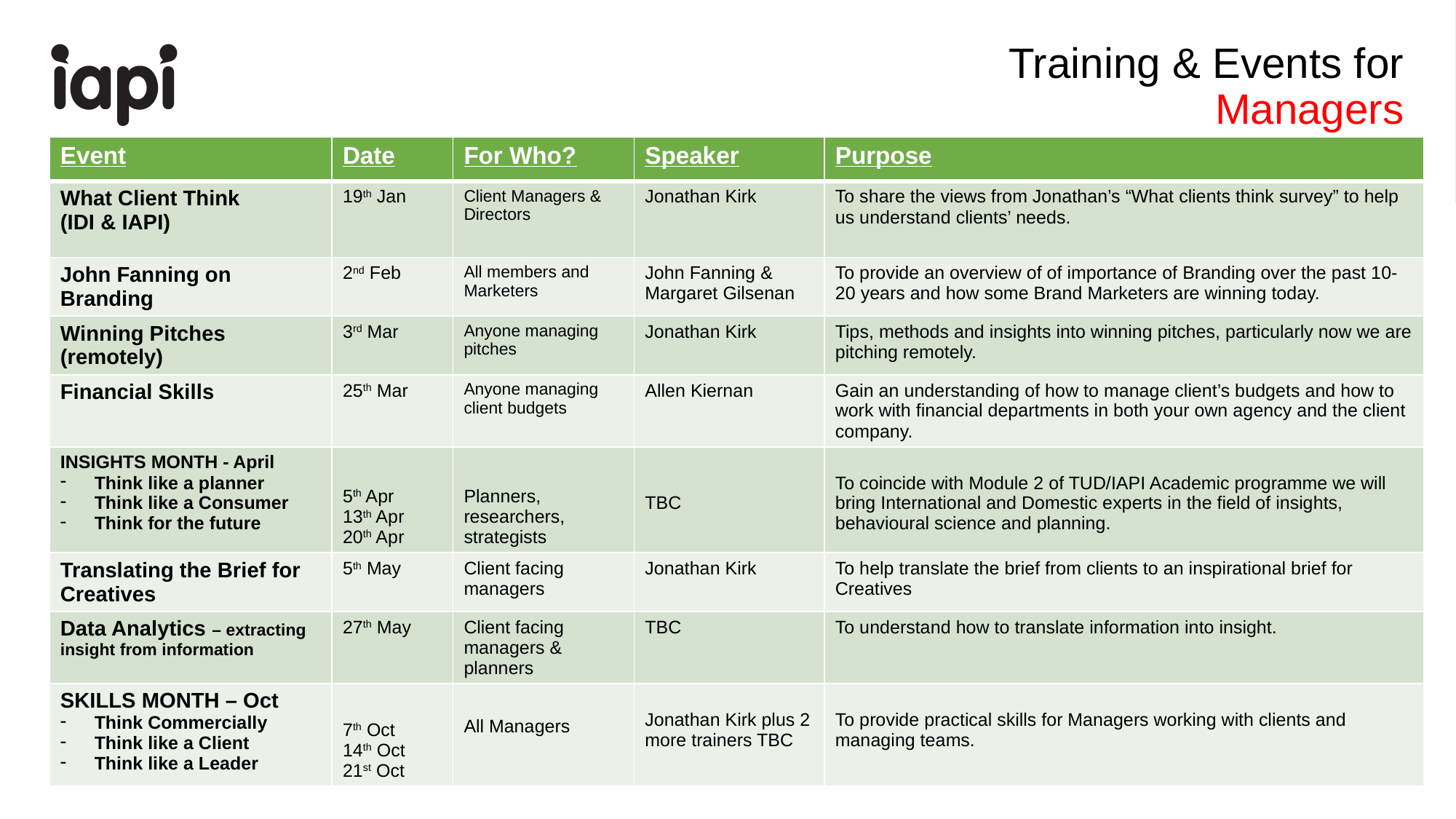

# Training & Events for Managers
| Event | Date | For Who? | Speaker | Purpose |
| --- | --- | --- | --- | --- |
| What Client Think (IDI & IAPI) | 19th Jan | Client Managers & Directors | Jonathan Kirk | To share the views from Jonathan’s “What clients think survey” to help us understand clients’ needs. |
| John Fanning on Branding | 2nd Feb | All members and Marketers | John Fanning & Margaret Gilsenan | To provide an overview of of importance of Branding over the past 10-20 years and how some Brand Marketers are winning today. |
| Winning Pitches (remotely) | 3rd Mar | Anyone managing pitches | Jonathan Kirk | Tips, methods and insights into winning pitches, particularly now we are pitching remotely. |
| Financial Skills | 25th Mar | Anyone managing client budgets | Allen Kiernan | Gain an understanding of how to manage client’s budgets and how to work with financial departments in both your own agency and the client company. |
| INSIGHTS MONTH - April Think like a planner Think like a Consumer Think for the future | 5th Apr 13th Apr 20th Apr | Planners, researchers, strategists | TBC | To coincide with Module 2 of TUD/IAPI Academic programme we will bring International and Domestic experts in the field of insights, behavioural science and planning. |
| Translating the Brief for Creatives | 5th May | Client facing managers | Jonathan Kirk | To help translate the brief from clients to an inspirational brief for Creatives |
| Data Analytics – extracting insight from information | 27th May | Client facing managers & planners | TBC | To understand how to translate information into insight. |
| SKILLS MONTH – Oct Think Commercially Think like a Client Think like a Leader | 7th Oct 14th Oct 21st Oct | All Managers | Jonathan Kirk plus 2 more trainers TBC | To provide practical skills for Managers working with clients and managing teams. |